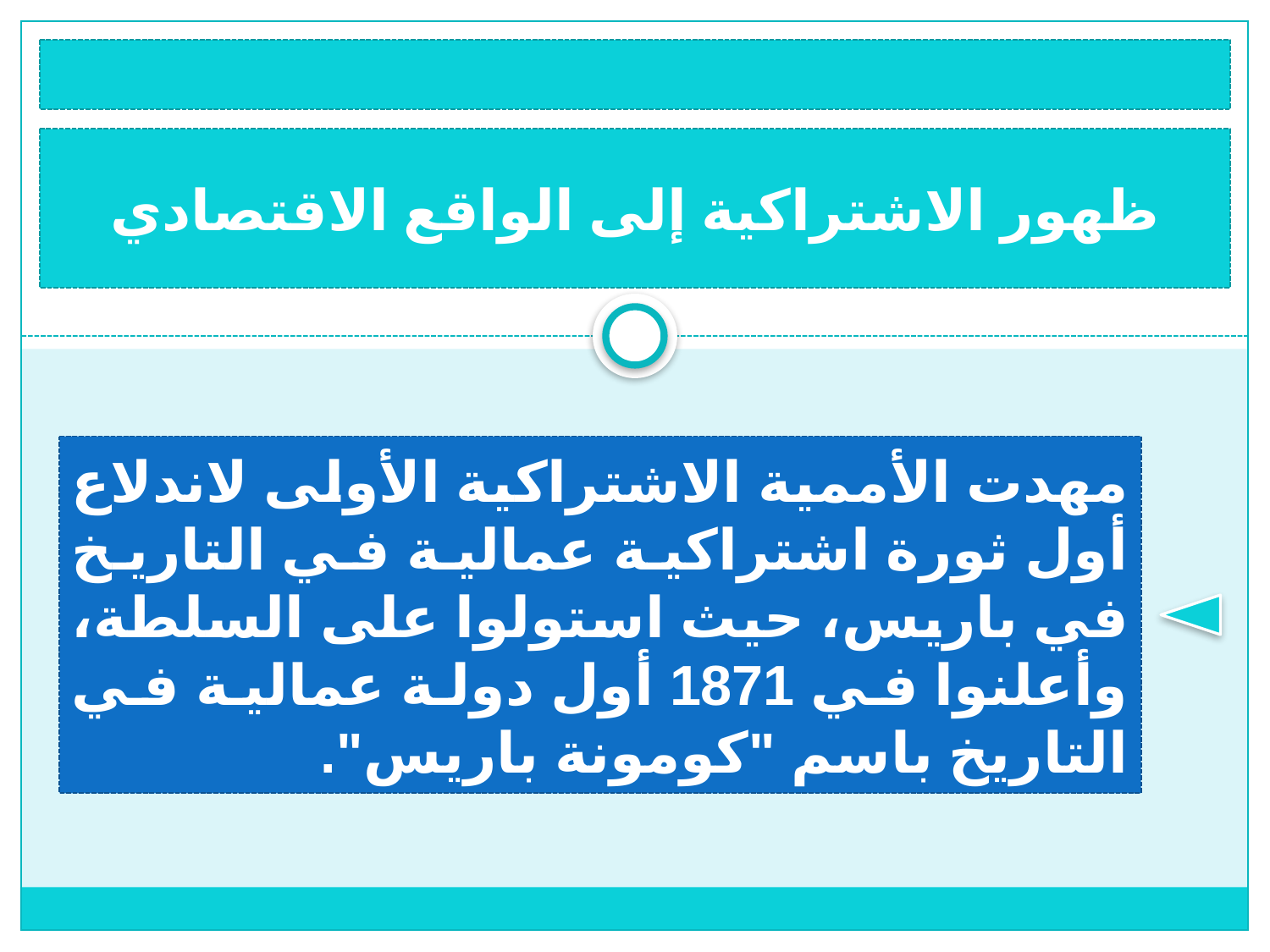

ظهور الاشتراكية إلى الواقع الاقتصادي
مهدت الأممية الاشتراكية الأولى لاندلاع أول ثورة اشتراكية عمالية في التاريخ في باريس، حيث استولوا على السلطة، وأعلنوا في 1871 أول دولة عمالية في التاريخ باسم "كومونة باريس".